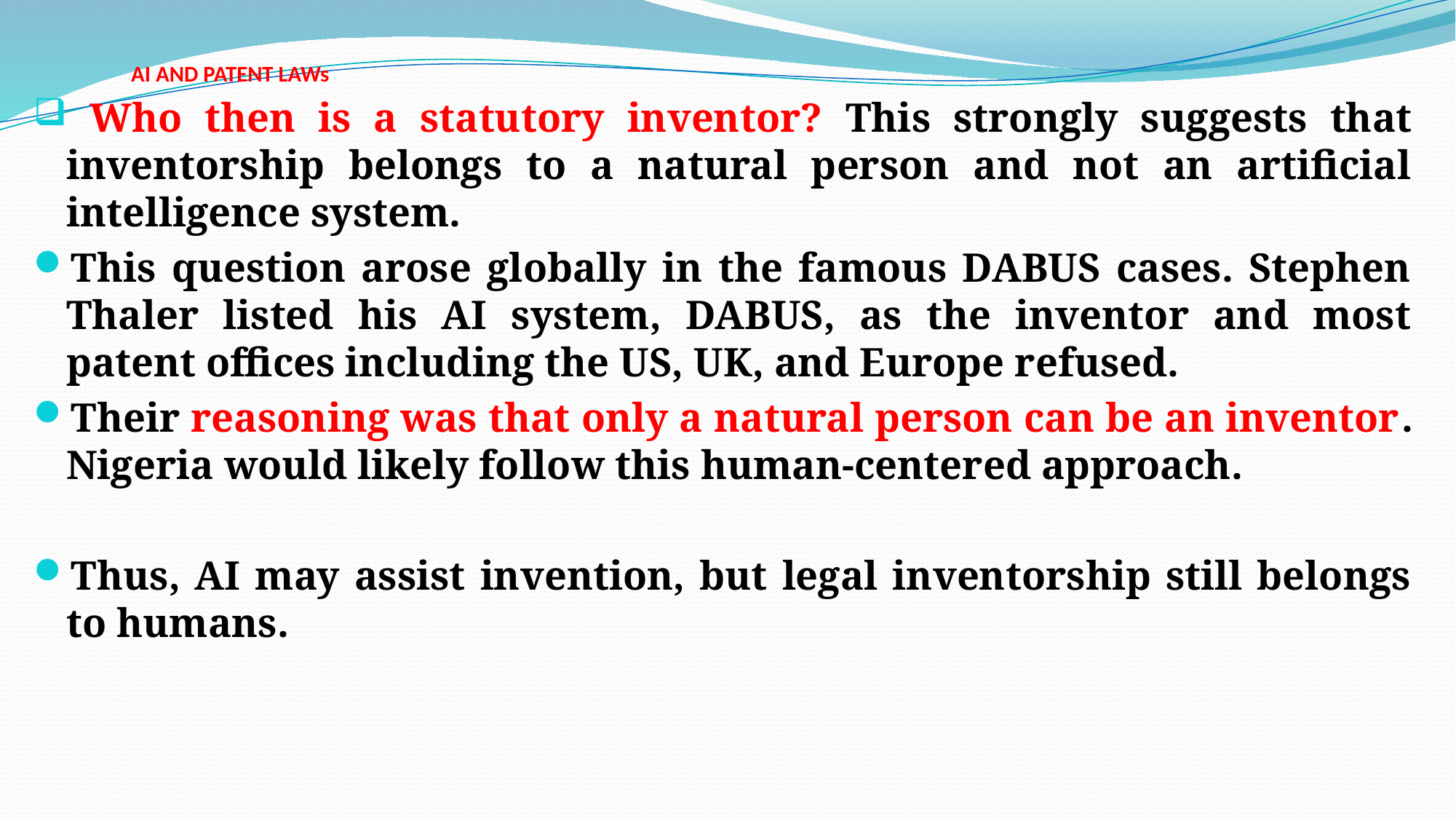

# AI AND PATENT LAWs
 Who then is a statutory inventor? This strongly suggests that inventorship belongs to a natural person and not an artificial intelligence system.
This question arose globally in the famous DABUS cases. Stephen Thaler listed his AI system, DABUS, as the inventor and most patent offices including the US, UK, and Europe refused.
Their reasoning was that only a natural person can be an inventor. Nigeria would likely follow this human-centered approach.

Thus, AI may assist invention, but legal inventorship still belongs to humans.